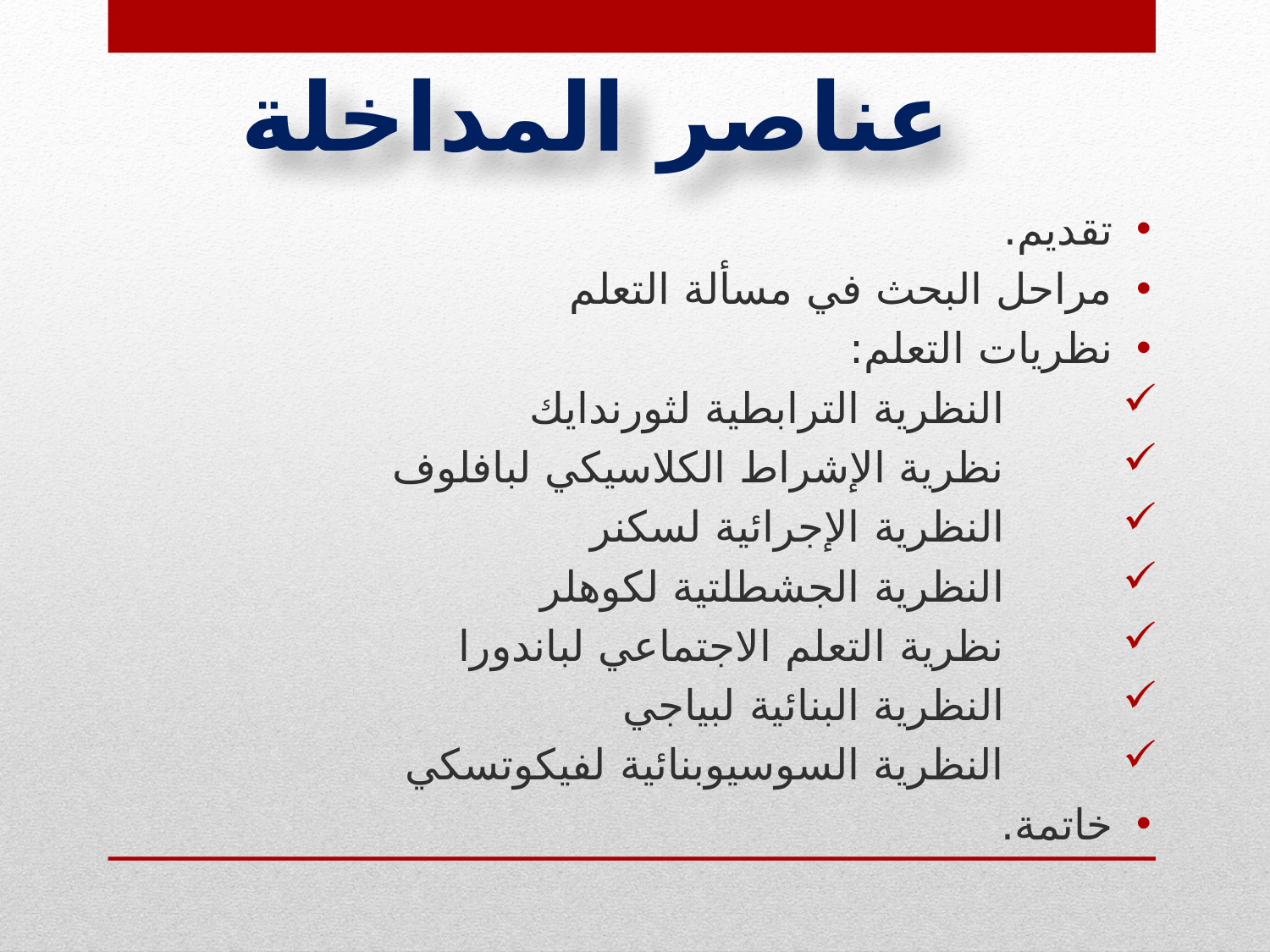

# عناصر المداخلة
تقديم.
مراحل البحث في مسألة التعلم
نظريات التعلم:
        النظرية الترابطية لثورندايك
        نظرية الإشراط الكلاسيكي لبافلوف
        النظرية الإجرائية لسكنر
        النظرية الجشطلتية لكوهلر
        نظرية التعلم الاجتماعي لباندورا
        النظرية البنائية لبياجي
        النظرية السوسيوبنائية لفيكوتسكي
خاتمة.